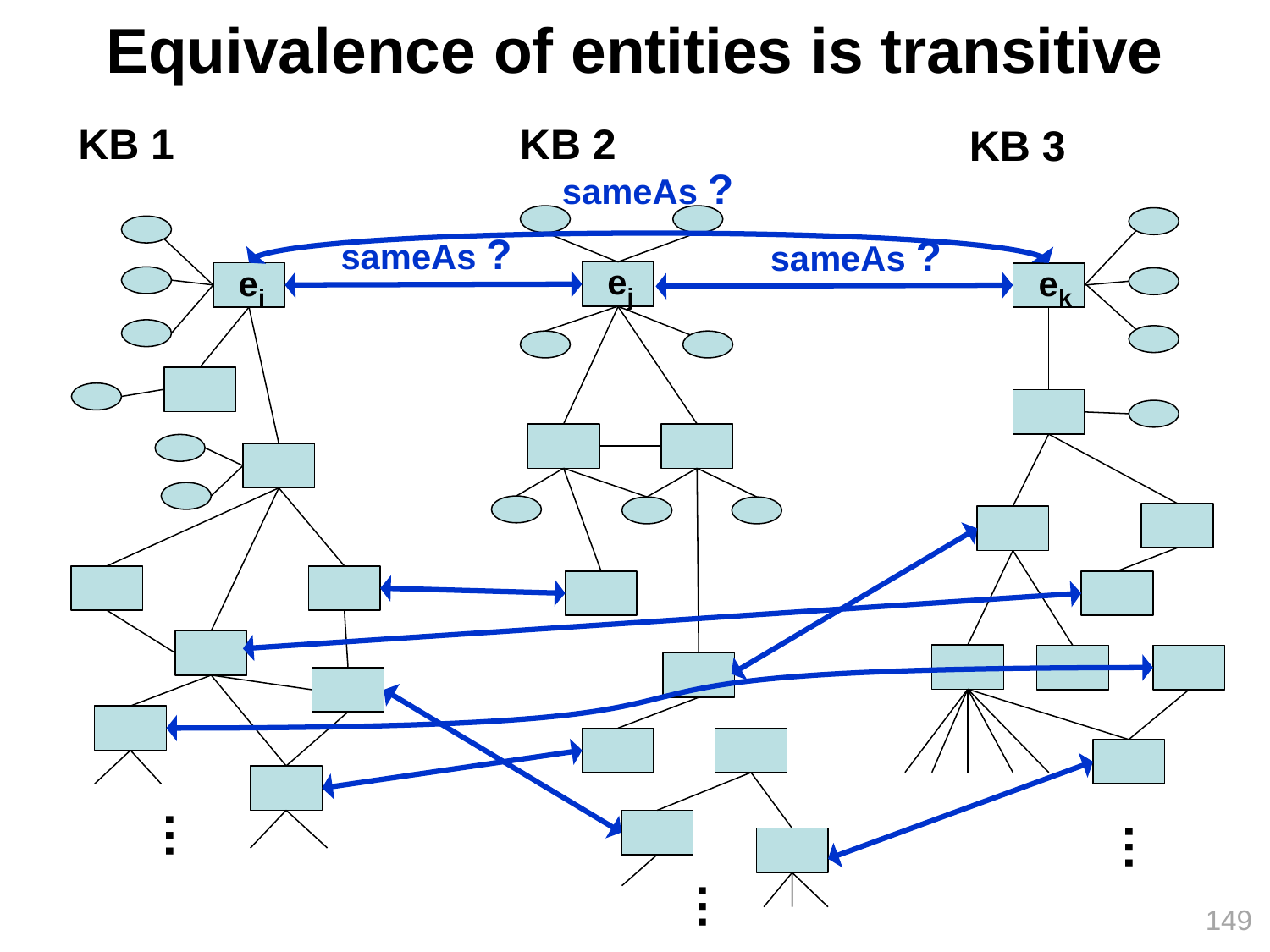

# Equivalence of entities is transitive
KB 1
KB 2
KB 3

ek

sameAs ?

sameAs ?
sameAs ?
ej
ei

…

…

…
149